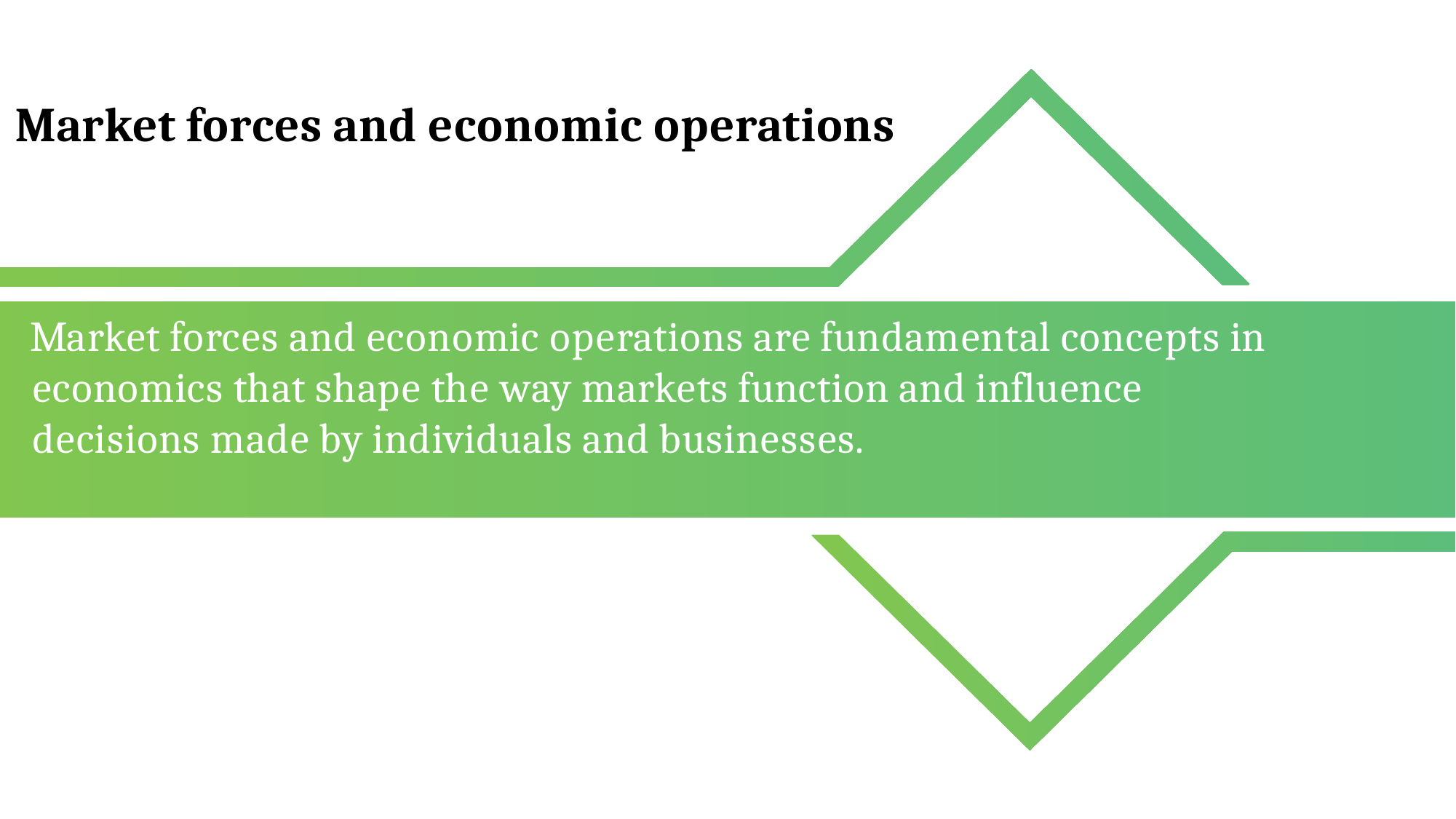

Market forces and economic operations

Market forces and economic operations are fundamental concepts in economics that shape the way markets function and influence decisions made by individuals and businesses.